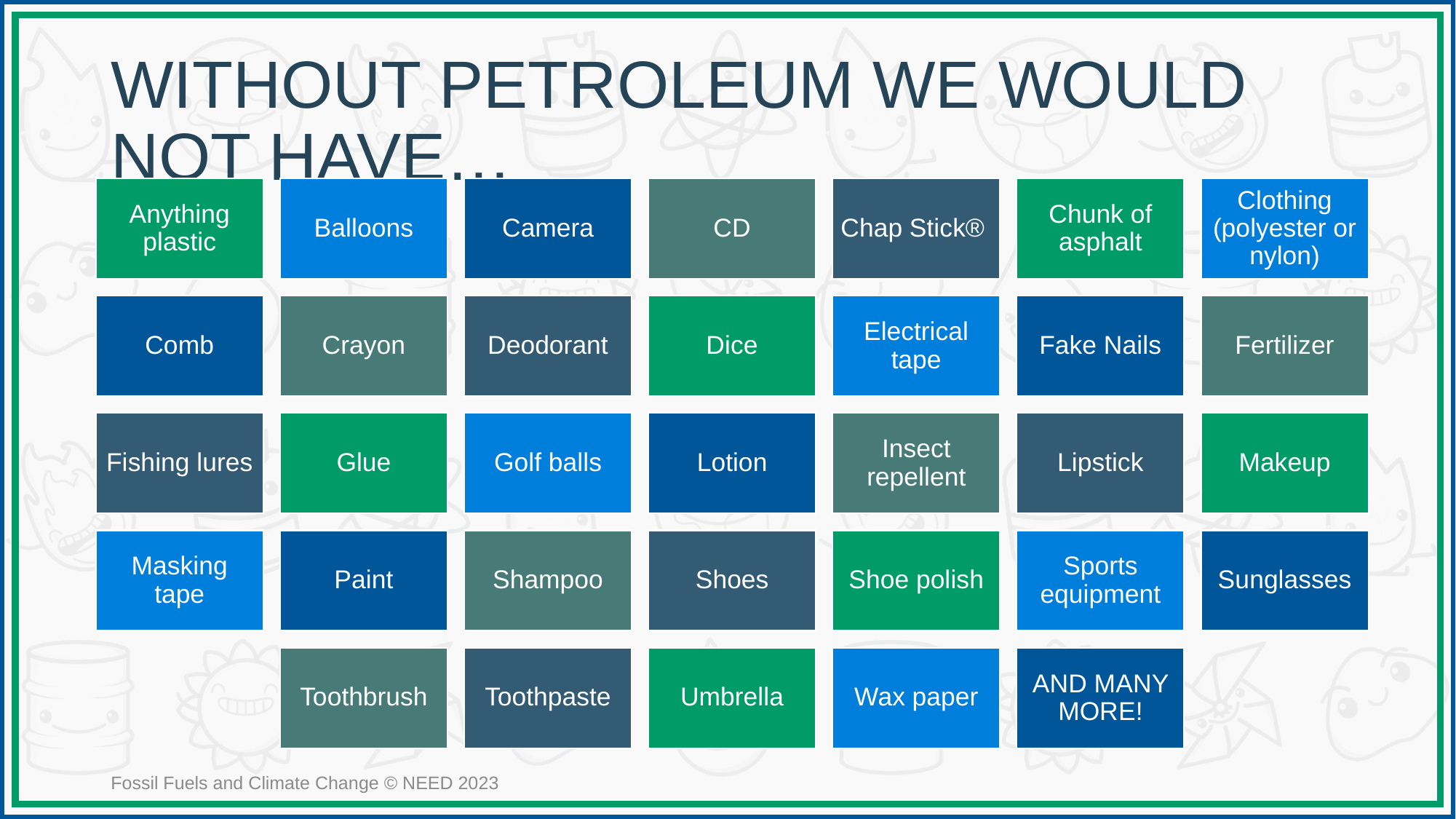

# Without Petroleum We Would Not Have…
Anything plastic
Balloons
Camera
CD
Chap Stick®
Chunk of asphalt
Clothing (polyester or nylon)
Comb
Crayon
Deodorant
Dice
Electrical tape
Fake Nails
Fertilizer
Fishing lures
Glue
Golf balls
Lotion
Insect repellent
Lipstick
Makeup
Masking tape
Paint
Shampoo
Shoes
Shoe polish
Sports equipment
Sunglasses
Toothbrush
Toothpaste
Umbrella
Wax paper
AND MANY MORE!
Fossil Fuels and Climate Change © NEED 2023